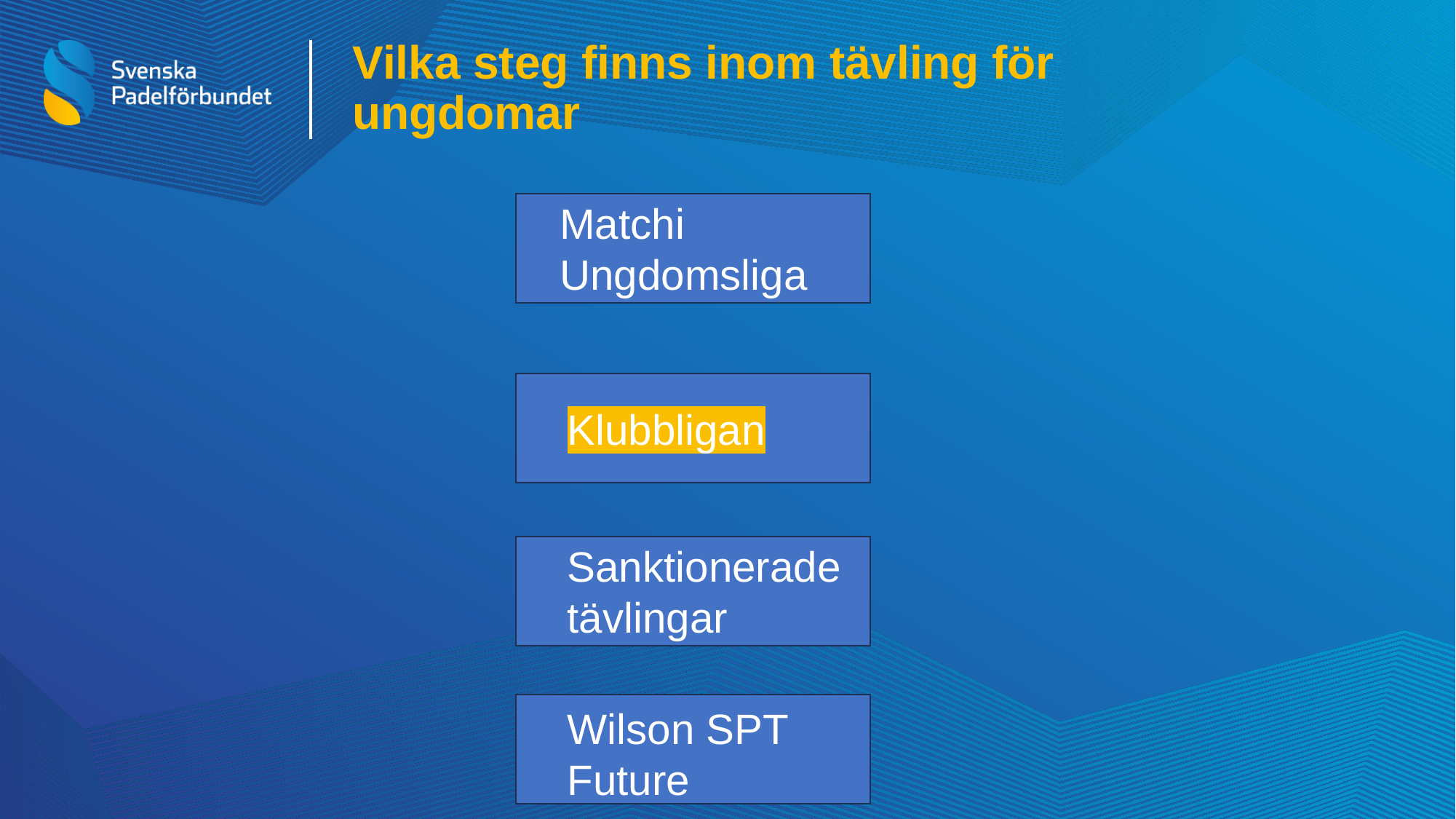

# Vilka steg finns inom tävling för ungdomar
Matchi Ungdomsliga

Klubbligan
Sanktionerade tävlingar

Wilson SPT Future